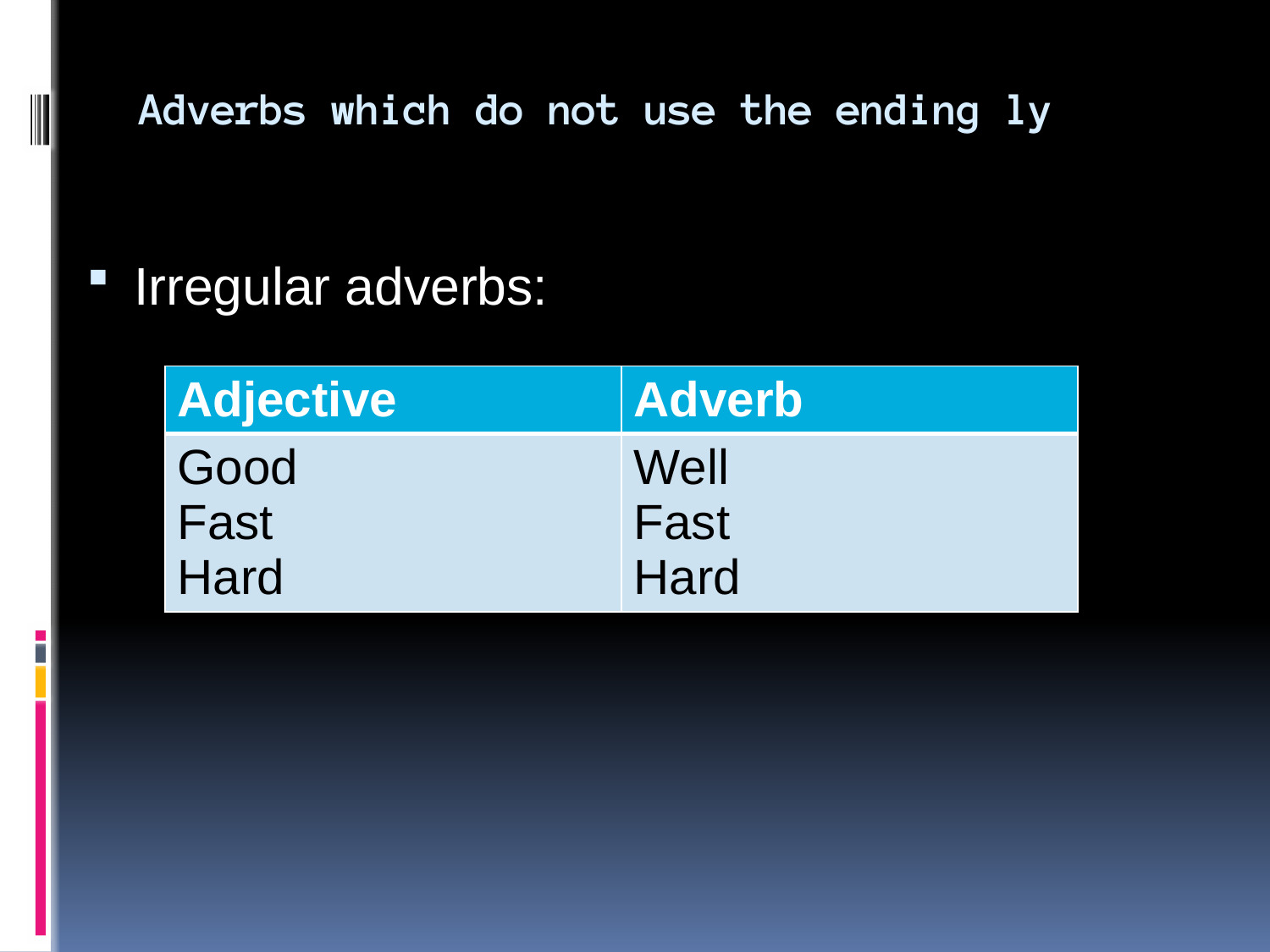

# Adverbs which do not use the ending ly
Irregular adverbs:

| Adjective | Adverb |
| --- | --- |
| Good Fast Hard | Well Fast Hard |